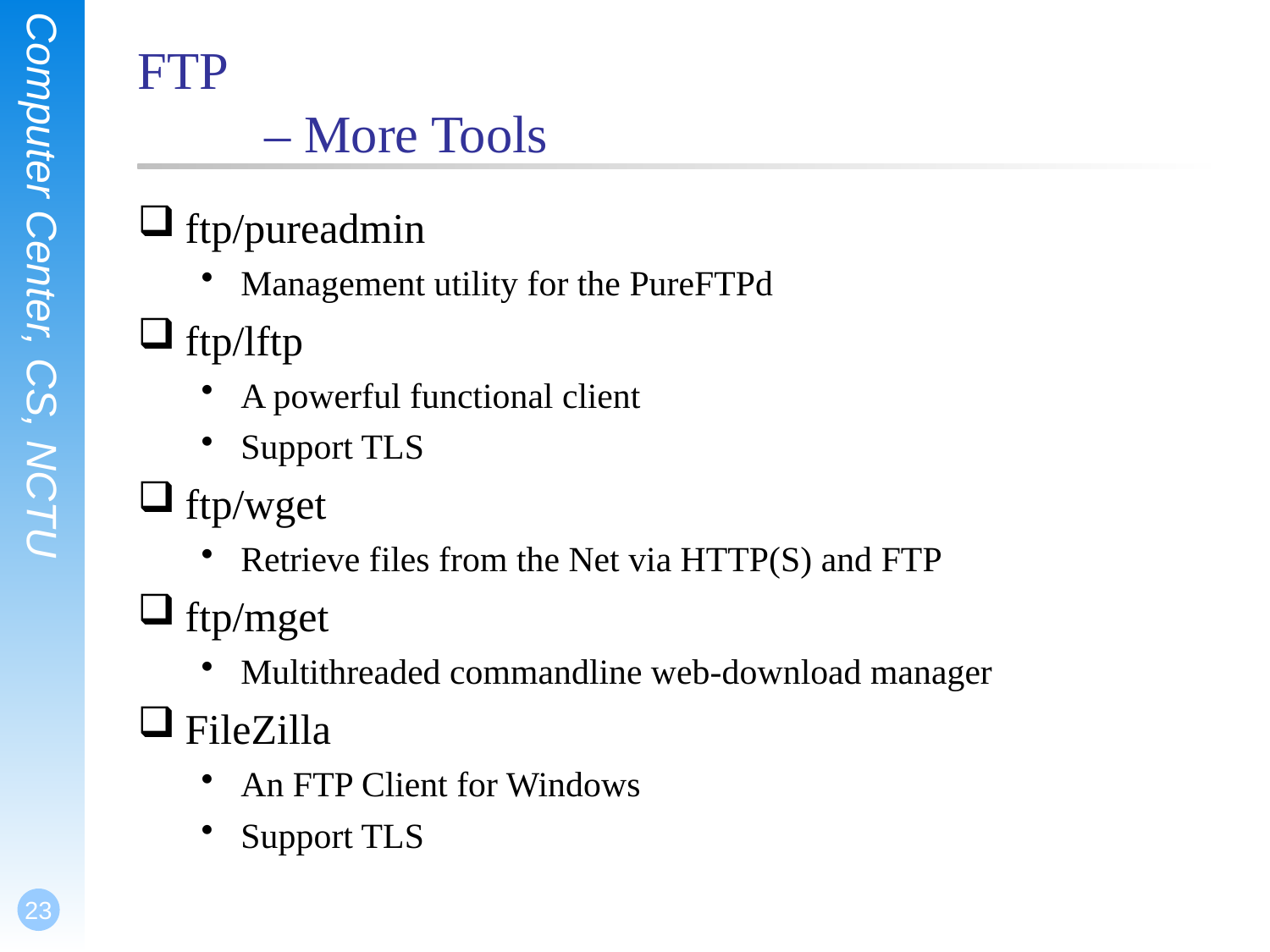

FTP
	– More Tools
ftp/pureadmin
Management utility for the PureFTPd
ftp/lftp
A powerful functional client
Support TLS
ftp/wget
Retrieve files from the Net via HTTP(S) and FTP
ftp/mget
Multithreaded commandline web-download manager
FileZilla
An FTP Client for Windows
Support TLS